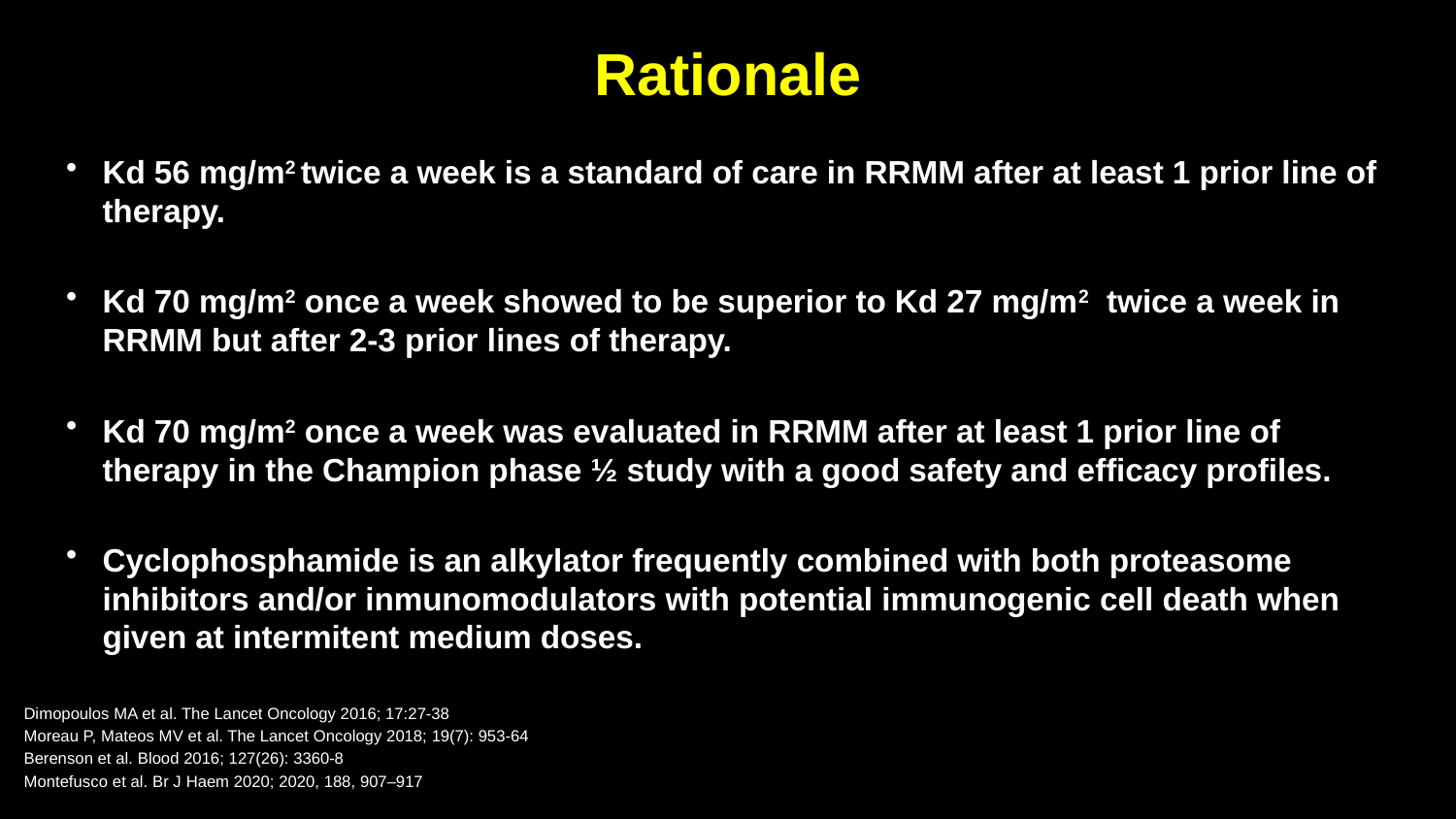

# Rationale
Kd 56 mg/m2 twice a week is a standard of care in RRMM after at least 1 prior line of therapy.

Kd 70 mg/m2 once a week showed to be superior to Kd 27 mg/m2  twice a week in RRMM but after 2-3 prior lines of therapy.

Kd 70 mg/m2 once a week was evaluated in RRMM after at least 1 prior line of therapy in the Champion phase ½ study with a good safety and efficacy profiles.

Cyclophosphamide is an alkylator frequently combined with both proteasome inhibitors and/or inmunomodulators with potential immunogenic cell death when given at intermitent medium doses.
Dimopoulos MA et al. The Lancet Oncology 2016; 17:27-38
Moreau P, Mateos MV et al. The Lancet Oncology 2018; 19(7): 953-64
Berenson et al. Blood 2016; 127(26): 3360-8
Montefusco et al. Br J Haem 2020; 2020, 188, 907–917